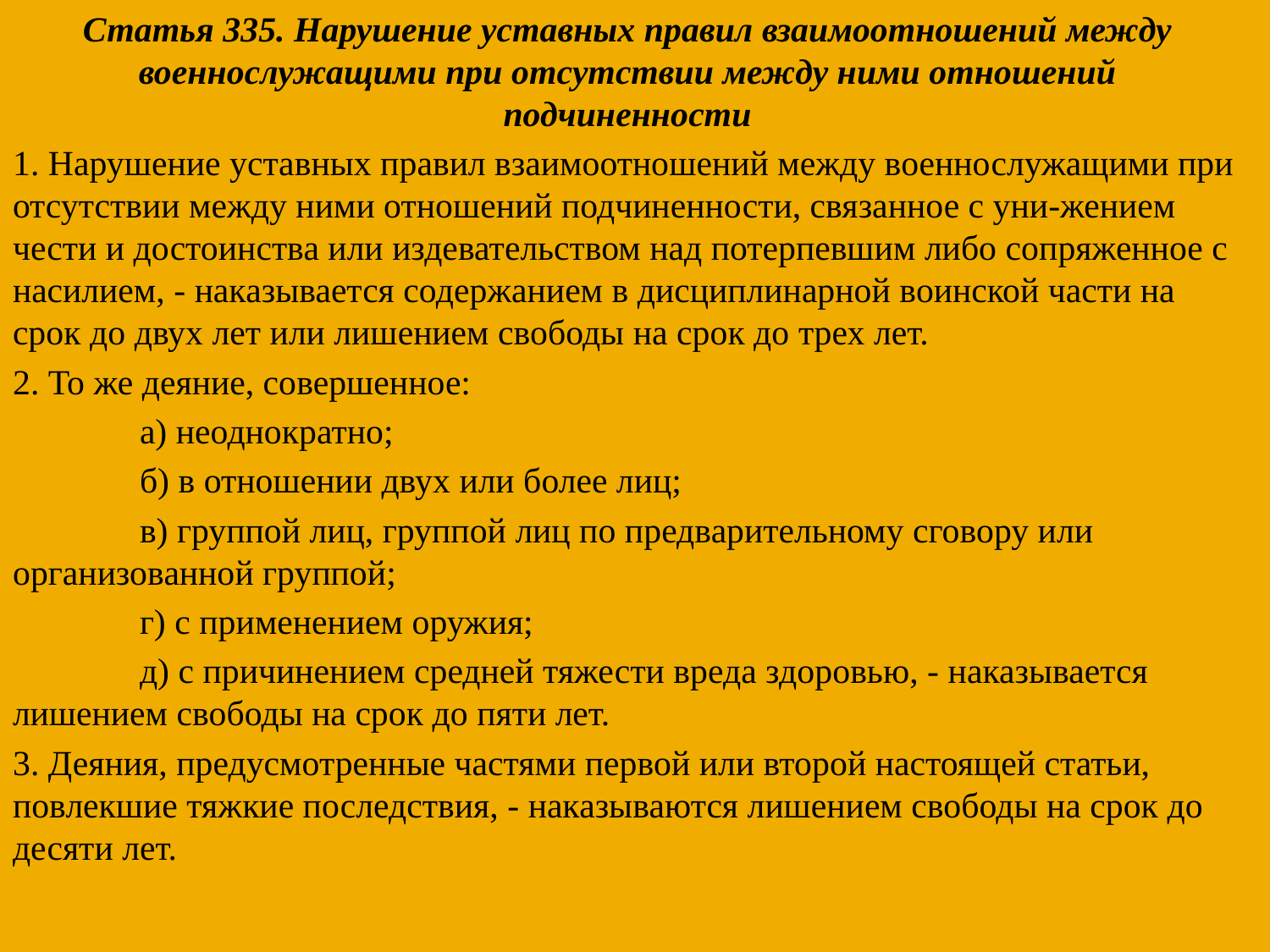

Статья 335. Нарушение уставных правил взаимоотношений между военнослужащими при отсутствии между ними отношений подчиненности
1. Нарушение уставных правил взаимоотношений между военнослужащими при отсутствии между ними отношений подчиненности, связанное с уни-жением чести и достоинства или издевательством над потерпевшим либо сопряженное с насилием, - наказывается содержанием в дисциплинарной воинской части на срок до двух лет или лишением свободы на срок до трех лет.
2. То же деяние, совершенное:
	а) неоднократно;
	б) в отношении двух или более лиц;
	в) группой лиц, группой лиц по предварительному сговору или организованной группой;
	г) с применением оружия;
	д) с причинением средней тяжести вреда здоровью, - наказывается лишением свободы на срок до пяти лет.
3. Деяния, предусмотренные частями первой или второй настоящей статьи, повлекшие тяжкие последствия, - наказываются лишением свободы на срок до десяти лет.